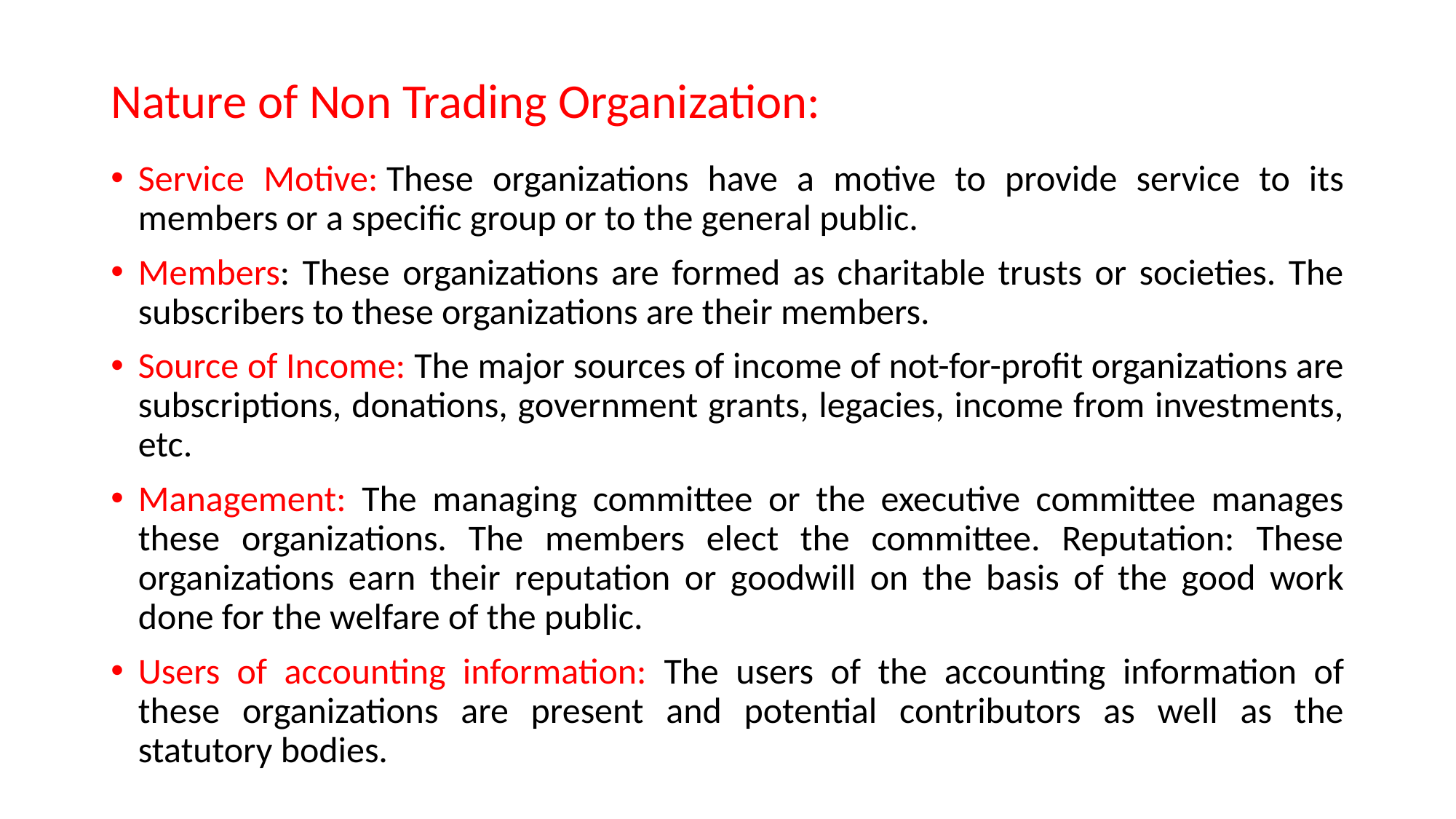

# Nature of Non Trading Organization:
Service Motive: These organizations have a motive to provide service to its members or a specific group or to the general public.
Members: These organizations are formed as charitable trusts or societies. The subscribers to these organizations are their members.
Source of Income: The major sources of income of not-for-profit organizations are subscriptions, donations, government grants, legacies, income from investments, etc.
Management: The managing committee or the executive committee manages these organizations. The members elect the committee. Reputation: These organizations earn their reputation or goodwill on the basis of the good work done for the welfare of the public.
Users of accounting information: The users of the accounting information of these organizations are present and potential contributors as well as the statutory bodies.